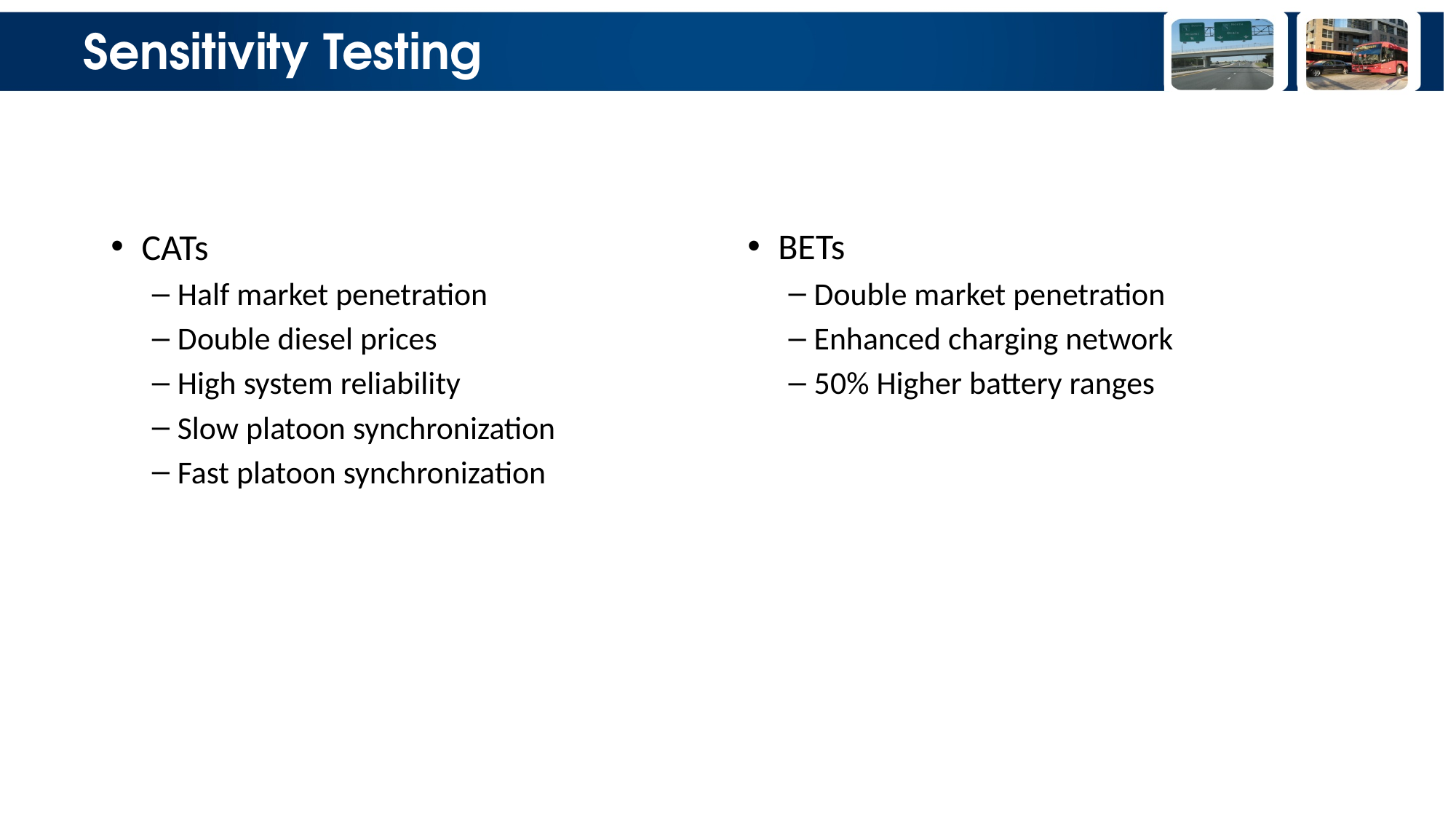

# Sensitivity Testing
CATs
Half market penetration
Double diesel prices
High system reliability
Slow platoon synchronization
Fast platoon synchronization

BETs
Double market penetration
Enhanced charging network
50% Higher battery ranges